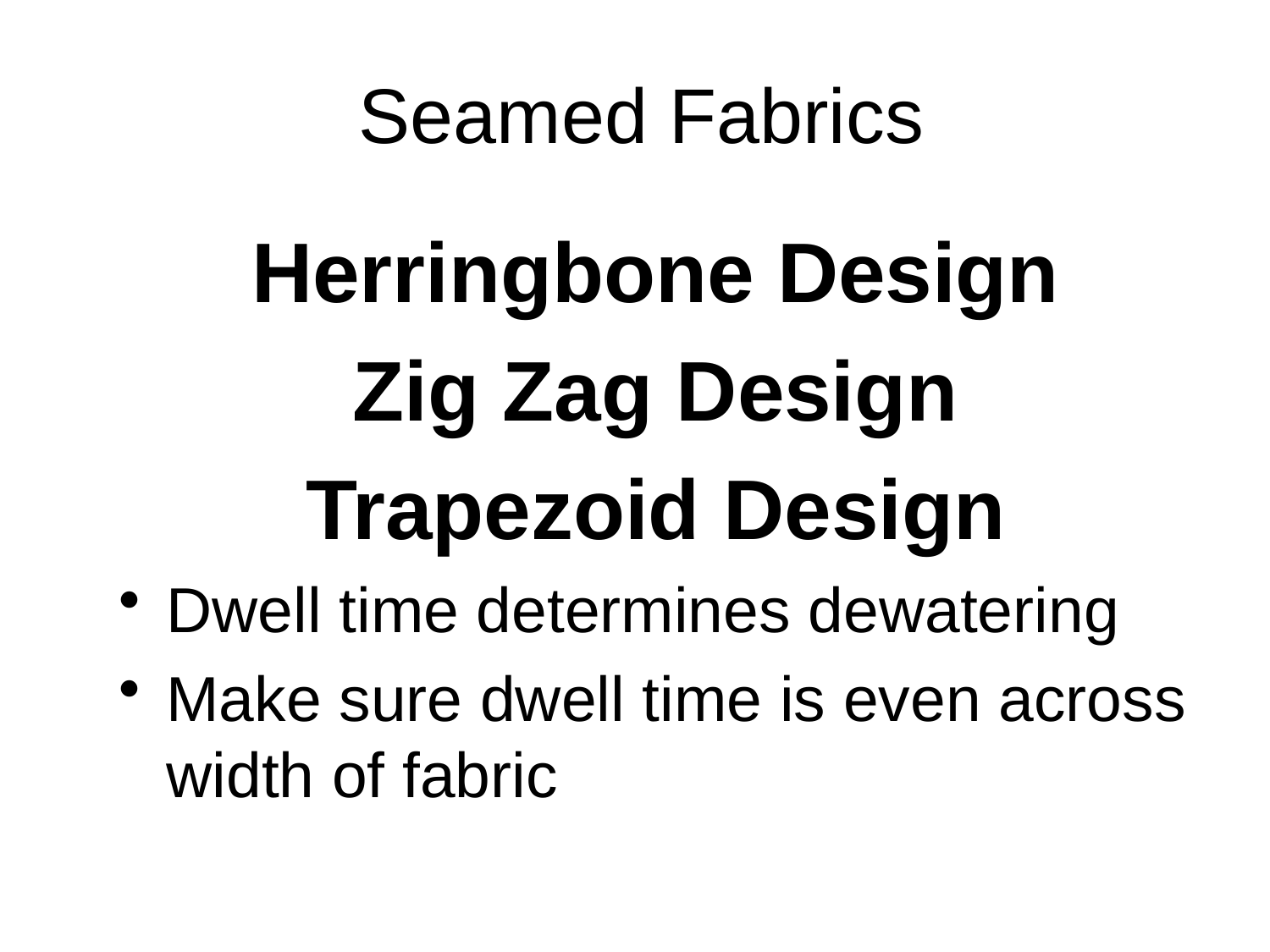

# Seamed Fabrics
Herringbone Design
Zig Zag Design
Trapezoid Design
Dwell time determines dewatering
Make sure dwell time is even across width of fabric